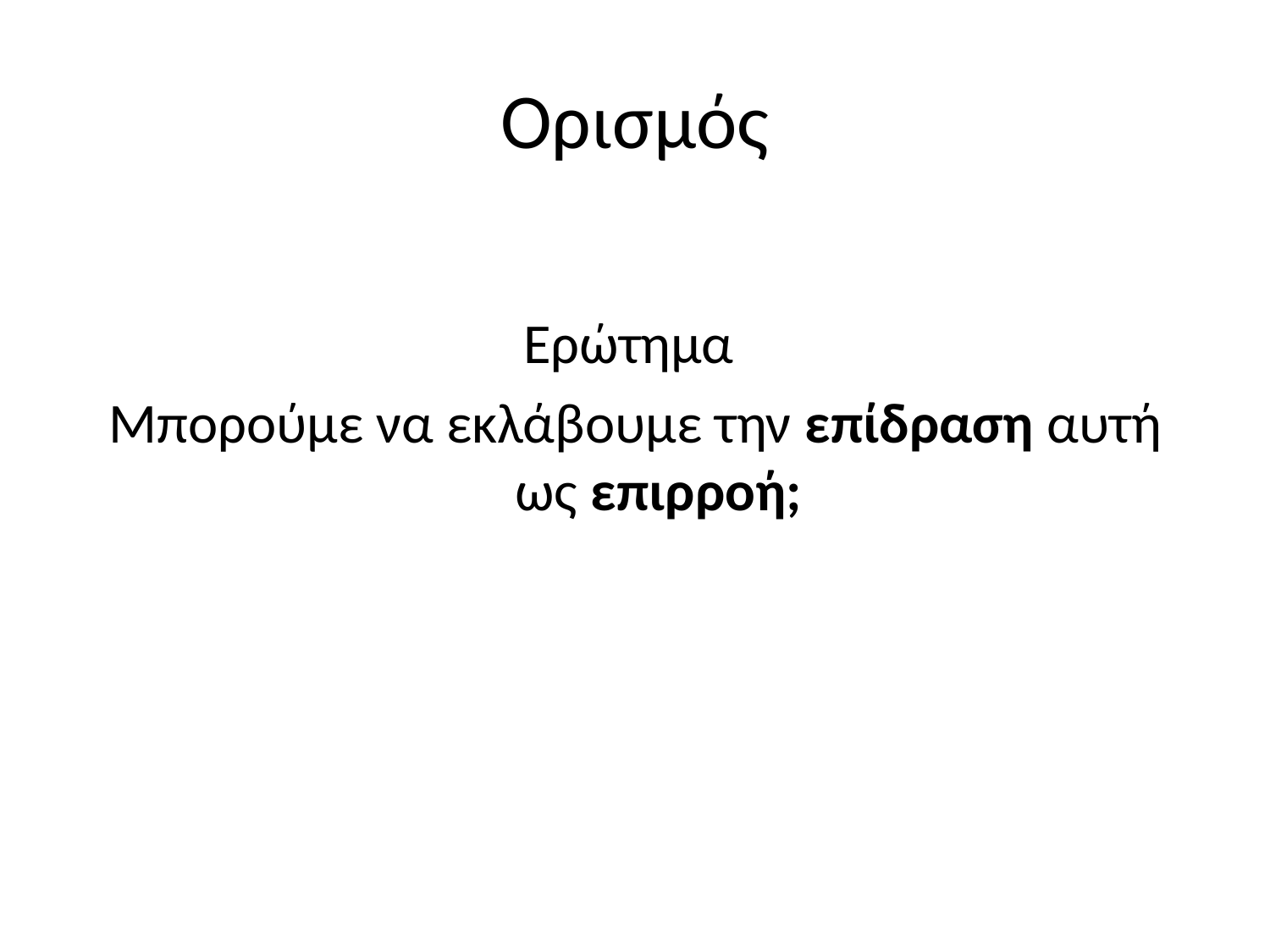

# Ορισμός

Ερώτημα
Μπορούμε να εκλάβουμε την επίδραση αυτή ως επιρροή;